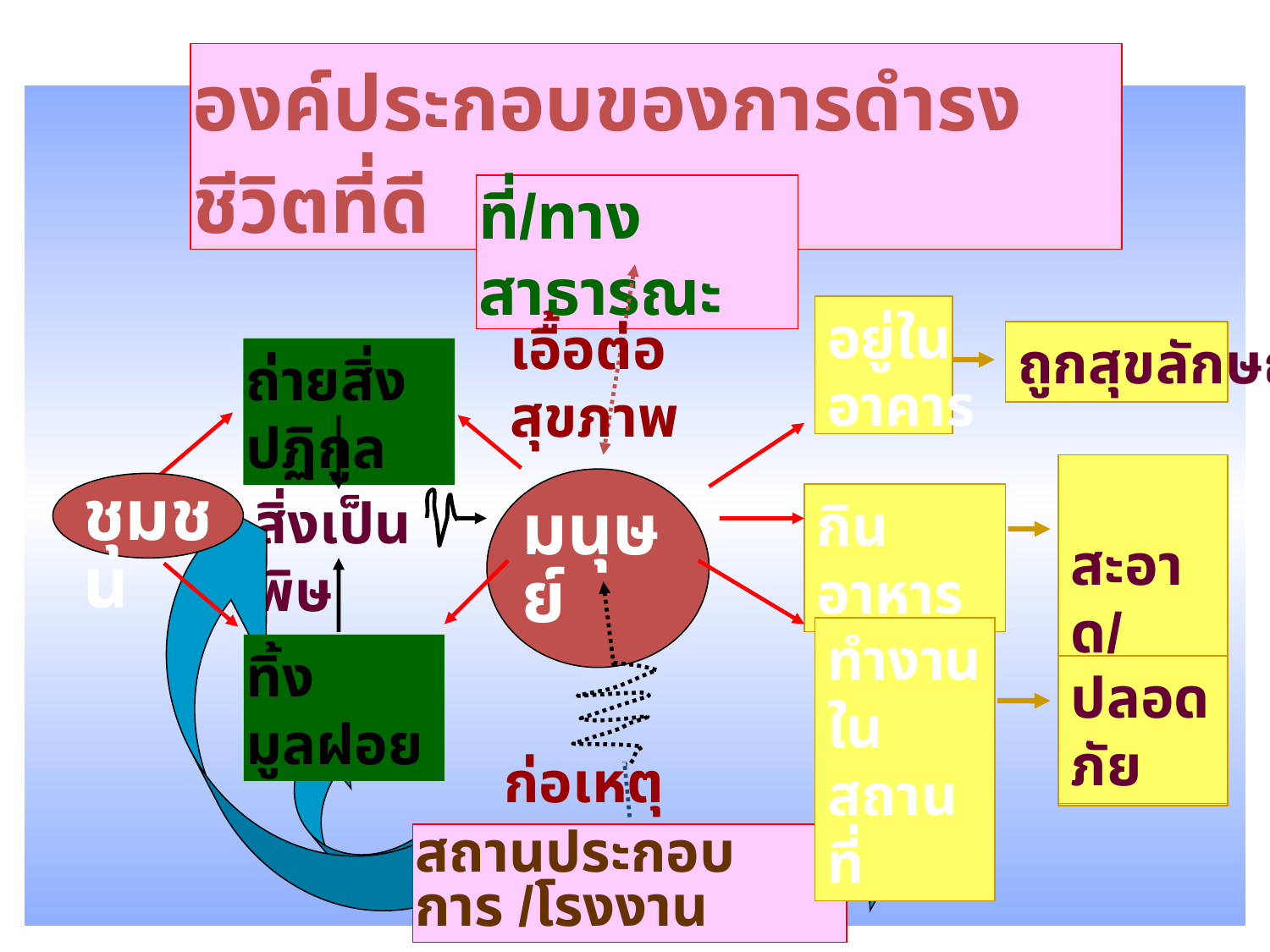

องค์ประกอบของการดำรงชีวิตที่ดี

ที่/ทางสาธารณะ

อยู่ใน
อาคาร
เอื้อต่อ  สุขภาพ
ถูกสุขลักษณะ
ถ่ายสิ่งปฏิกูล

 สะอาด/
ปลอดภัย
มนุษย์
ชุมชน
กินอาหาร
สิ่งเป็นพิษ

ทำงานในสถานที่
ทิ้งมูลฝอย
ปลอดภัย

ก่อเหตุ   รำคาญ

สถานประกอบการ /โรงงาน
นายศุมล ศรีสุขวัฒนา กรมอนามัย
12